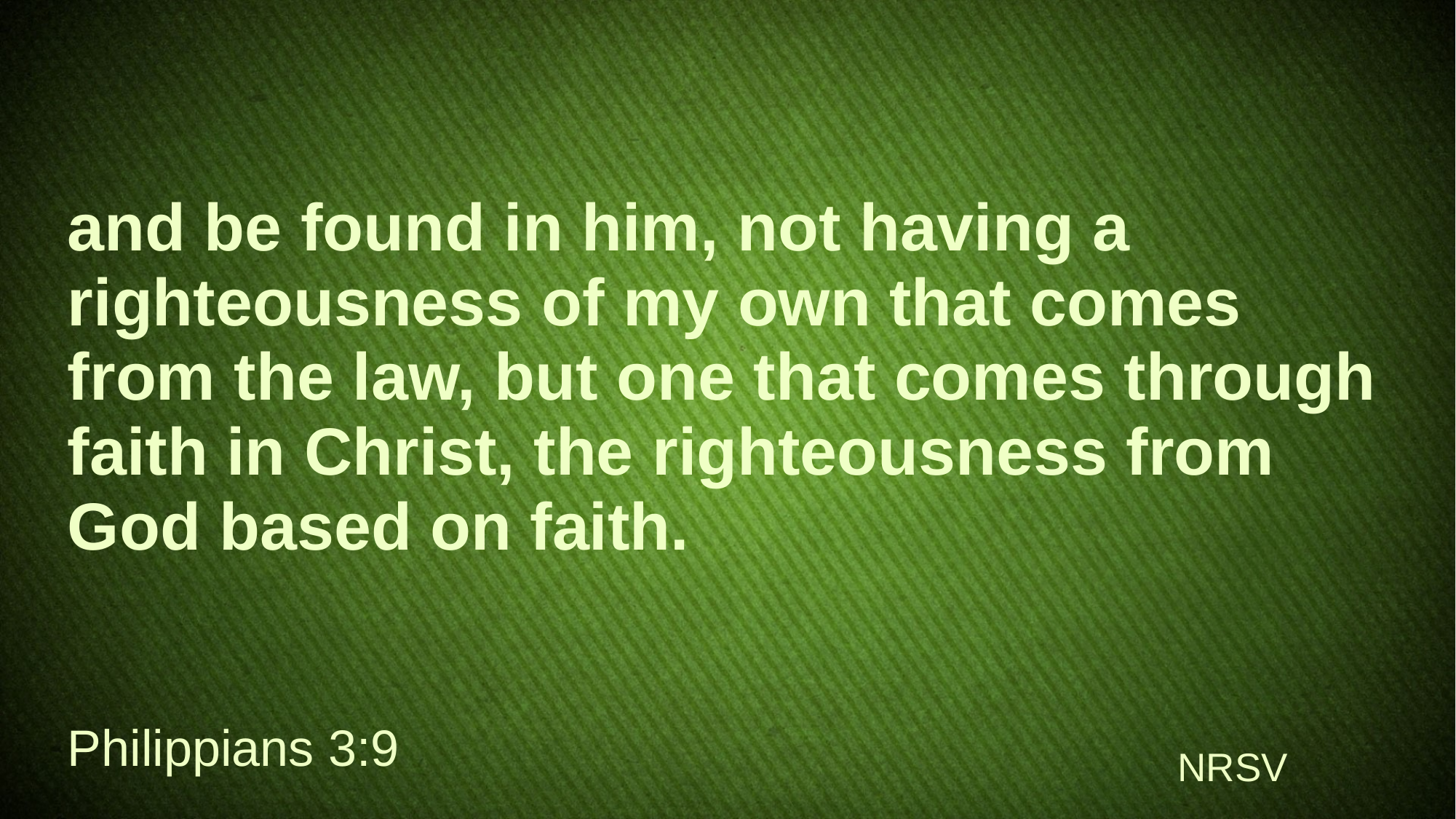

# and be found in him, not having a righteousness of my own that comes from the law, but one that comes through faith in Christ, the righteousness from God based on faith.
Philippians 3:9
NRSV